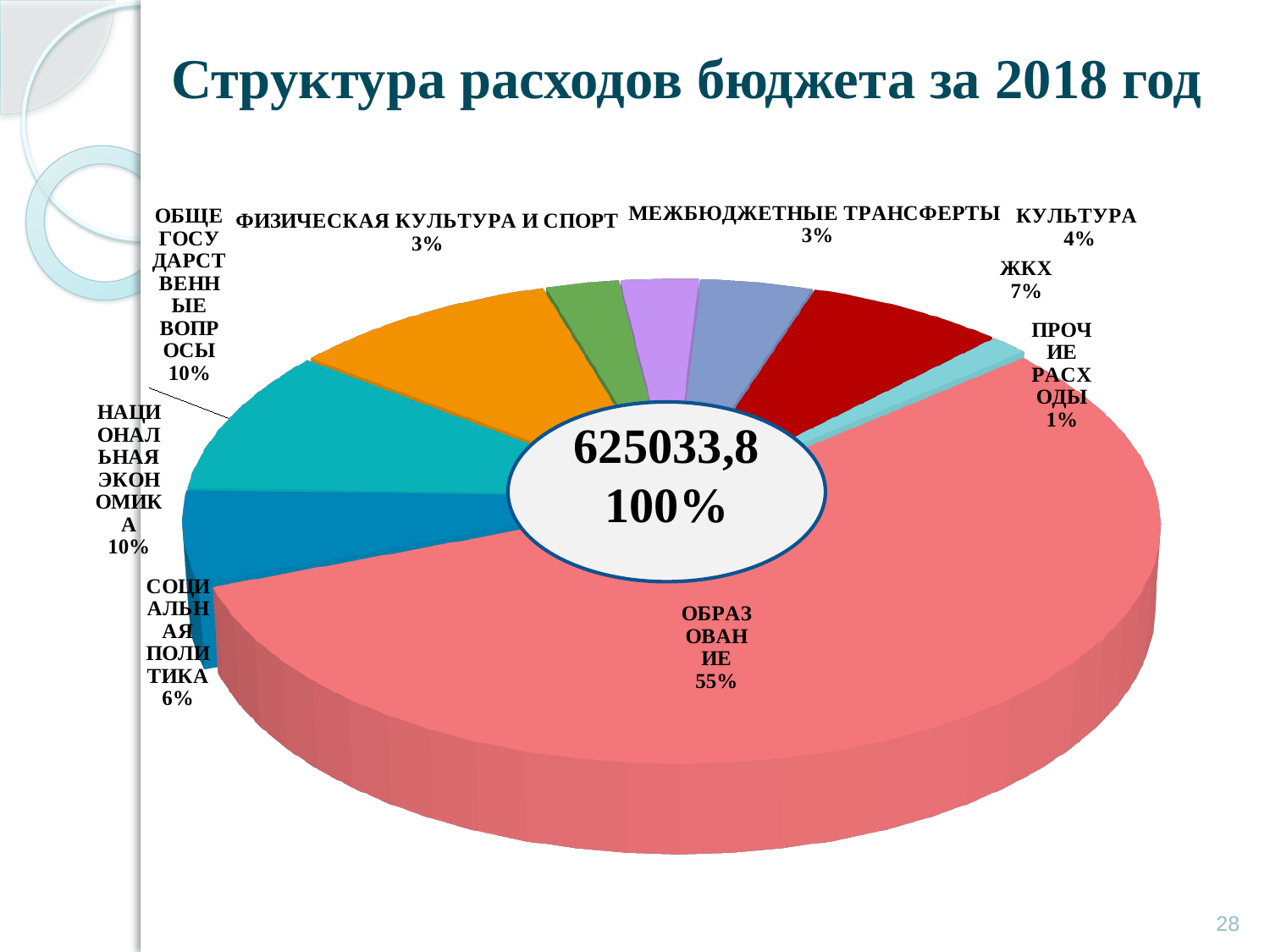

# Структура расходов бюджета за 2018 год

[unsupported chart]

625033,8
100%

28